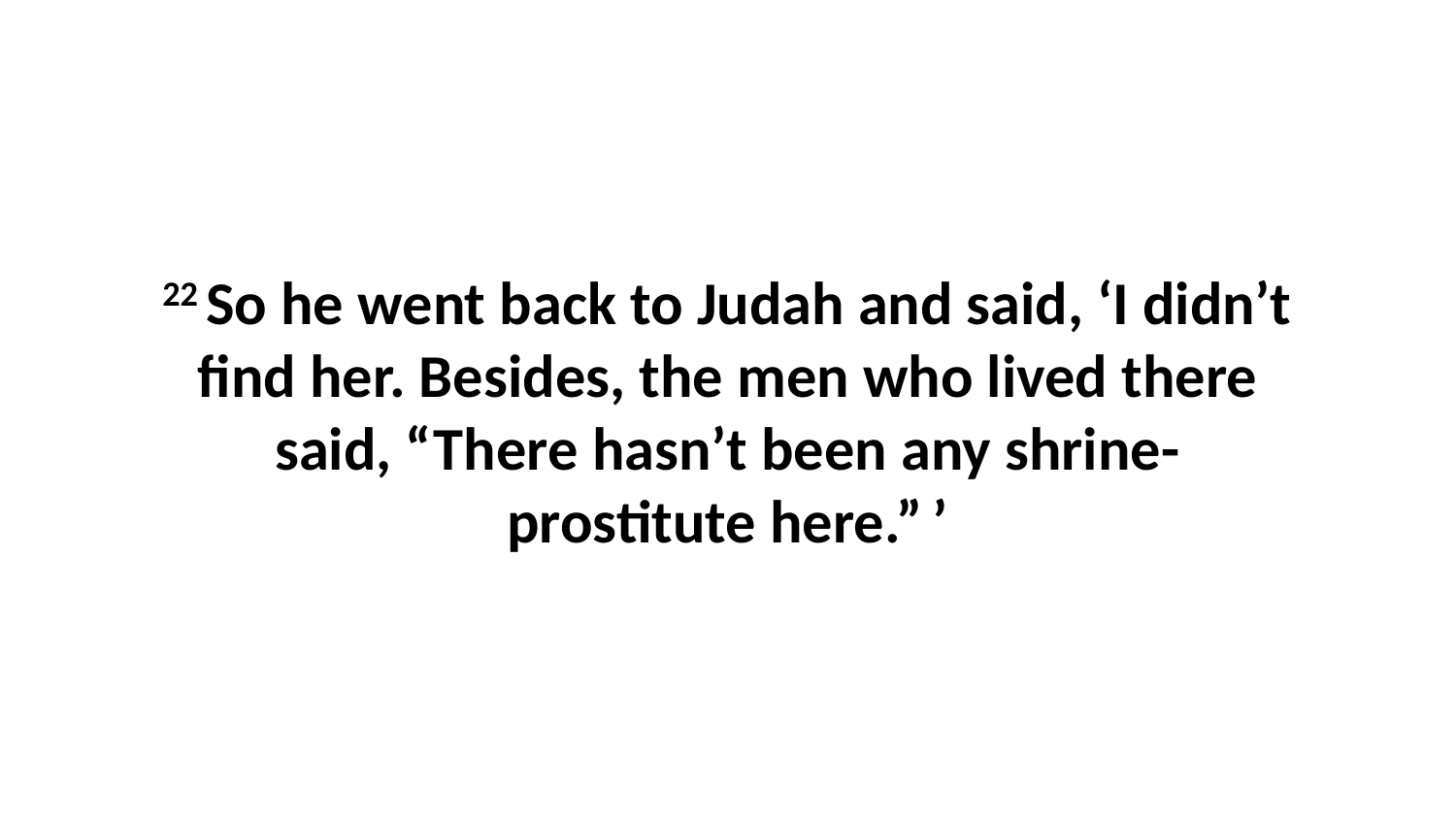

22 So he went back to Judah and said, ‘I didn’t find her. Besides, the men who lived there said, “There hasn’t been any shrine-prostitute here.” ’